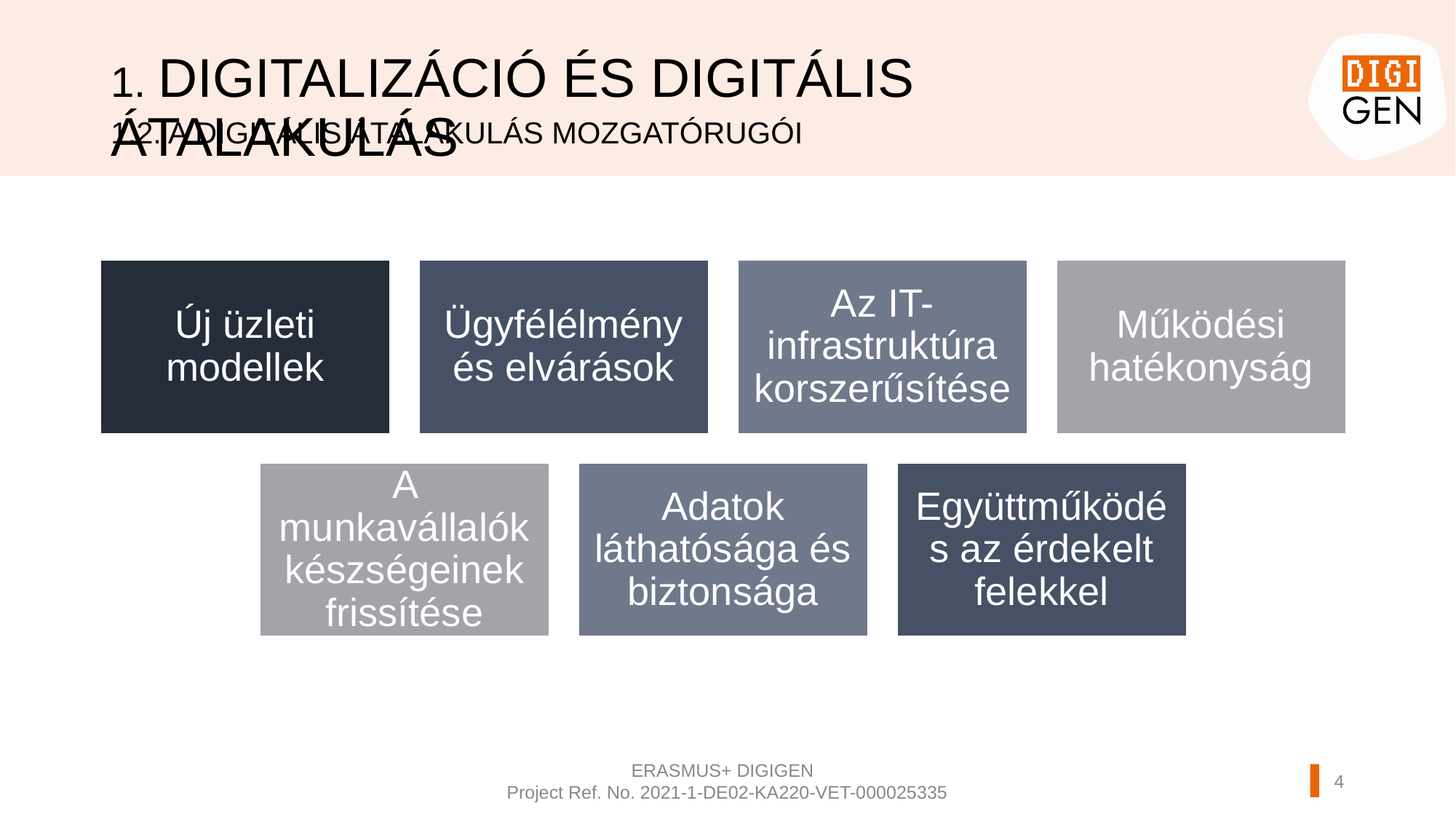

# 1. DIGITALIZÁCIÓ ÉS DIGITÁLIS ÁTALAKULÁS
1.2. A DIGITÁLIS ÁTALAKULÁS MOZGATÓRUGÓI

Új üzleti modellek

Ügyfélélmény és elvárások

Az IT-infrastruktúra korszerűsítése

Működési hatékonyság

A munkavállalók készségeinek frissítése

Adatok láthatósága és biztonsága

Együttműködés az érdekelt felekkel
4
ERASMUS+ DIGIGEN
Project Ref. No. 2021-1-DE02-KA220-VET-000025335